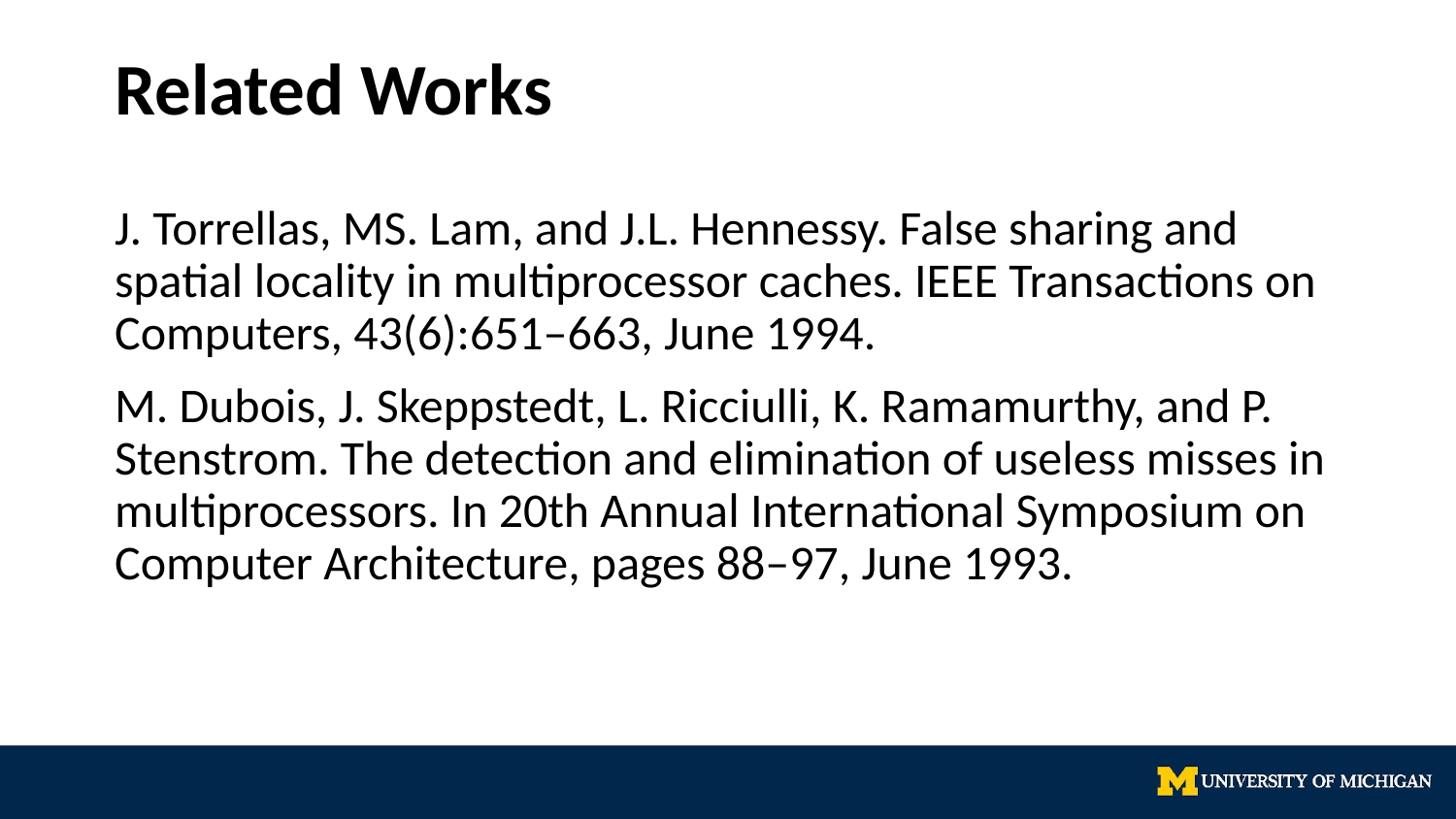

# Related Works
J. Torrellas, MS. Lam, and J.L. Hennessy. False sharing and spatial locality in multiprocessor caches. IEEE Transactions on Computers, 43(6):651–663, June 1994.
M. Dubois, J. Skeppstedt, L. Ricciulli, K. Ramamurthy, and P. Stenstrom. The detection and elimination of useless misses in multiprocessors. In 20th Annual International Symposium on Computer Architecture, pages 88–97, June 1993.